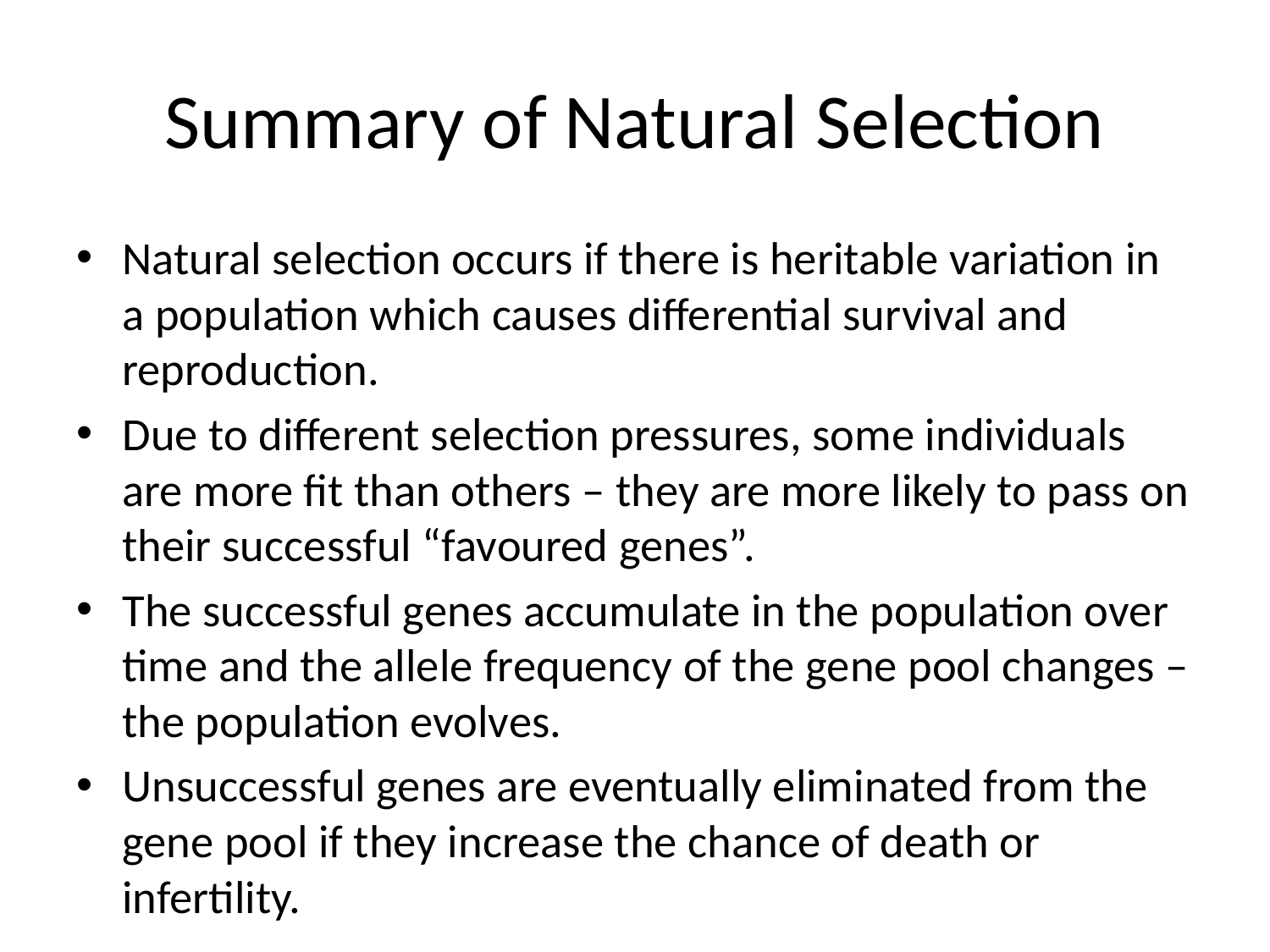

# Summary of Natural Selection
Natural selection occurs if there is heritable variation in a population which causes differential survival and reproduction.
Due to different selection pressures, some individuals are more fit than others – they are more likely to pass on their successful “favoured genes”.
The successful genes accumulate in the population over time and the allele frequency of the gene pool changes – the population evolves.
Unsuccessful genes are eventually eliminated from the gene pool if they increase the chance of death or infertility.